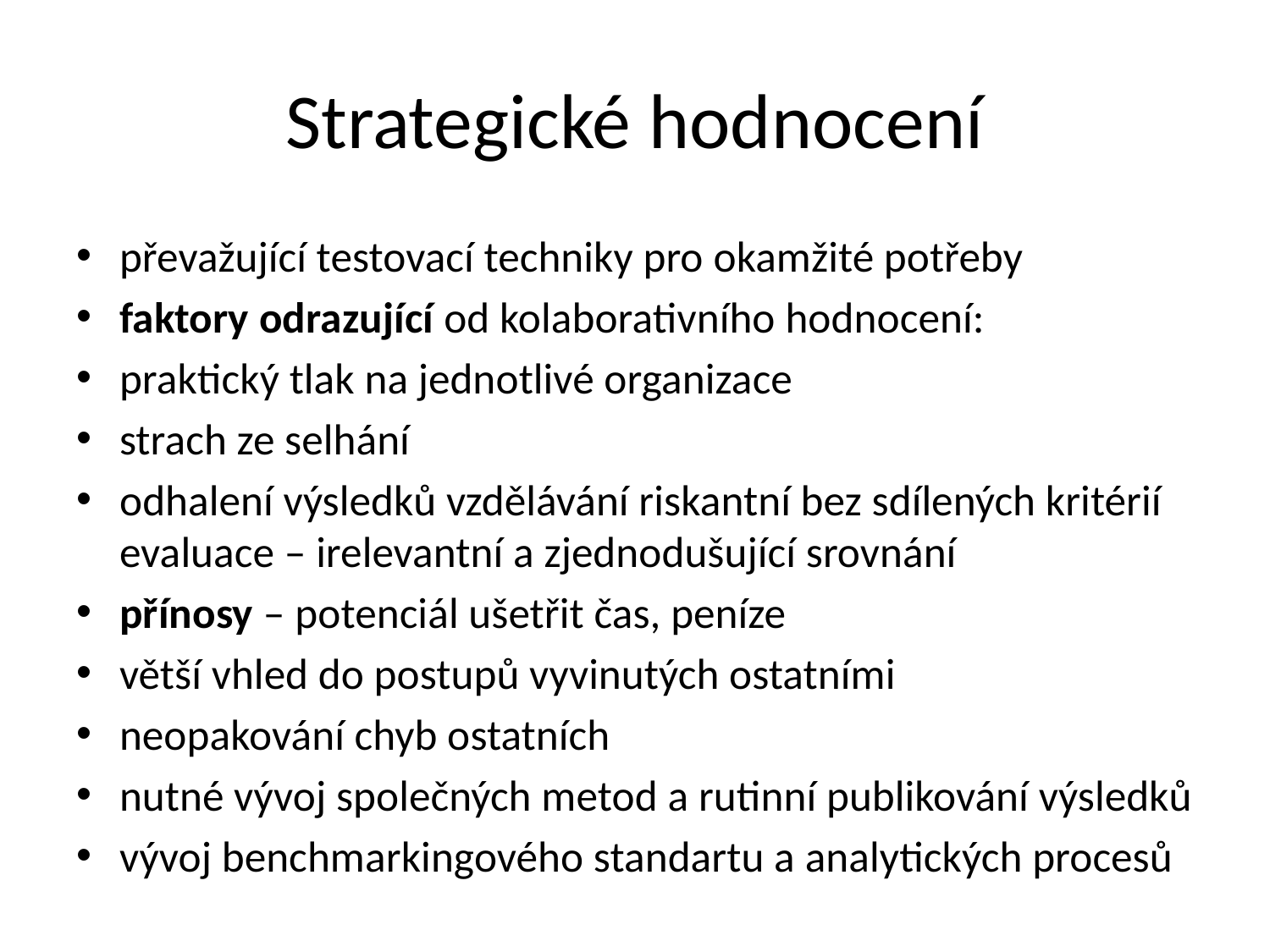

# Strategické hodnocení
převažující testovací techniky pro okamžité potřeby
faktory odrazující od kolaborativního hodnocení:
praktický tlak na jednotlivé organizace
strach ze selhání
odhalení výsledků vzdělávání riskantní bez sdílených kritérií evaluace – irelevantní a zjednodušující srovnání
přínosy – potenciál ušetřit čas, peníze
větší vhled do postupů vyvinutých ostatními
neopakování chyb ostatních
nutné vývoj společných metod a rutinní publikování výsledků
vývoj benchmarkingového standartu a analytických procesů